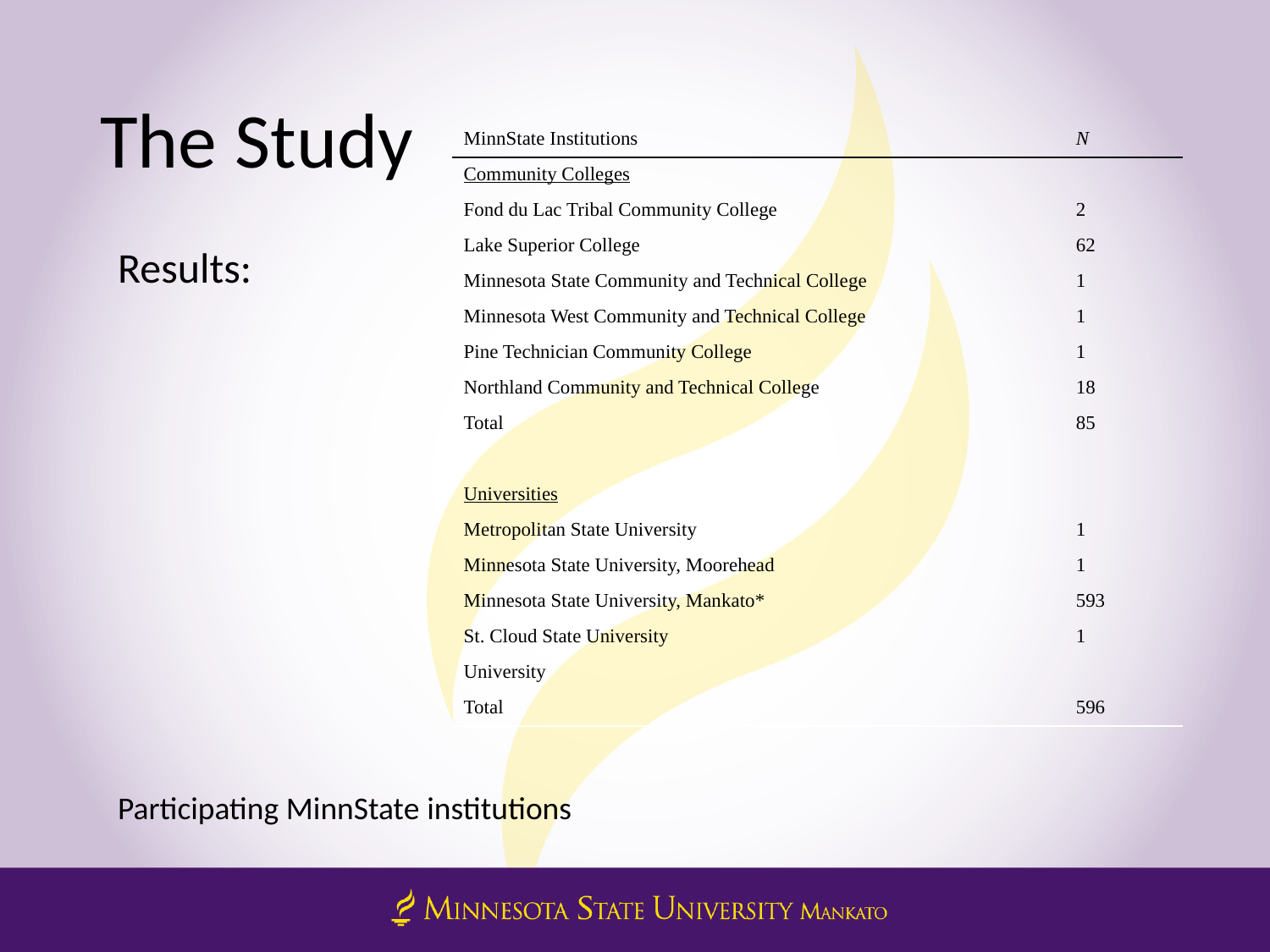

# The Study
| MinnState Institutions | N |
| --- | --- |
| Community Colleges |  |
| Fond du Lac Tribal Community College | 2 |
| Lake Superior College | 62 |
| Minnesota State Community and Technical College | 1 |
| Minnesota West Community and Technical College | 1 |
| Pine Technician Community College | 1 |
| Northland Community and Technical College | 18 |
| Total | 85 |
|  |  |
| Universities |  |
| Metropolitan State University | 1 |
| Minnesota State University, Moorehead | 1 |
| Minnesota State University, Mankato\* | 593 |
| St. Cloud State University | 1 |
| University |  |
| Total | 596 |
Results:

Participating MinnState institutions